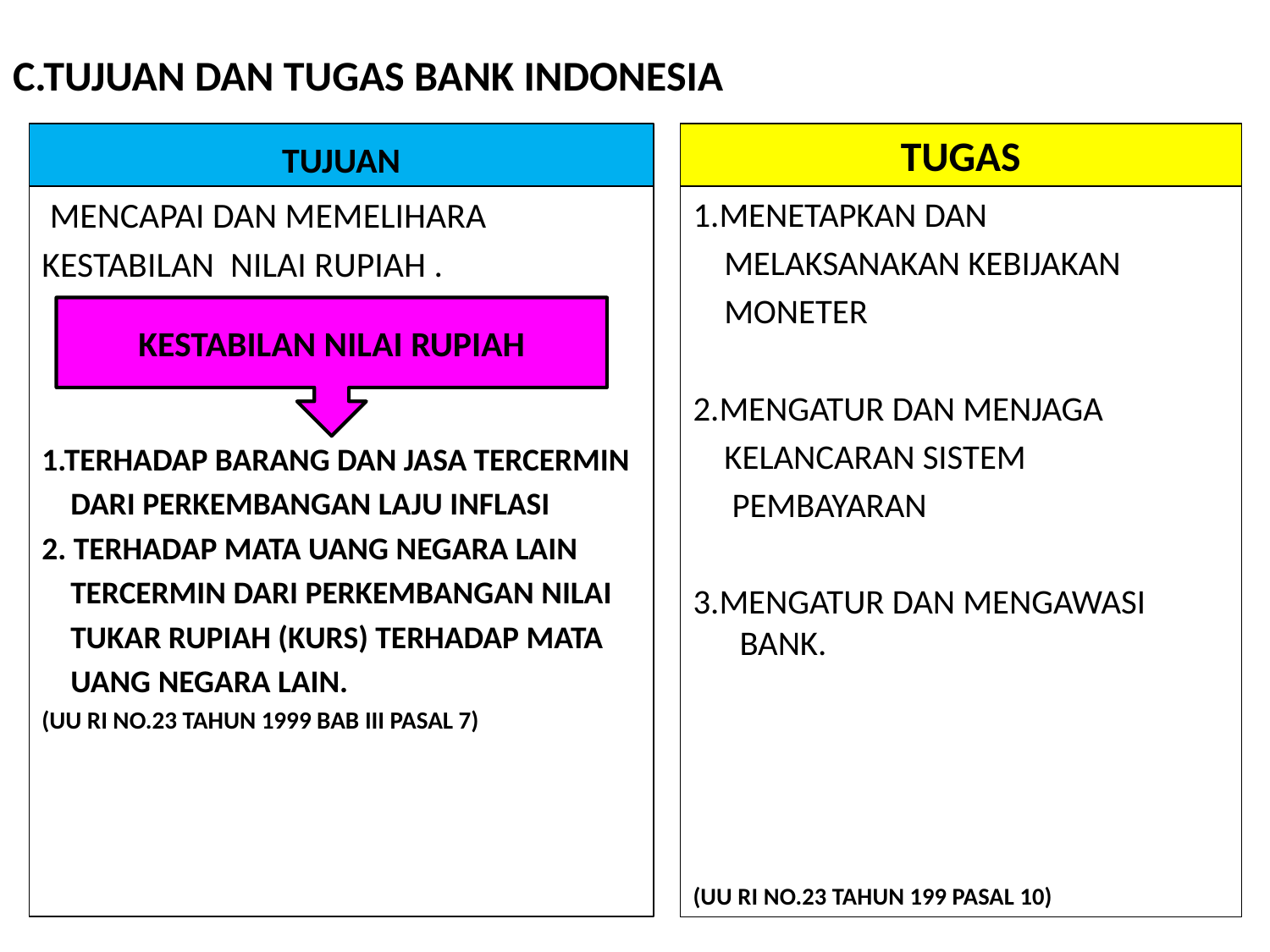

# C.TUJUAN DAN TUGAS BANK INDONESIA
TUJUAN
TUGAS
1.MENETAPKAN DAN
    MELAKSANAKAN KEBIJAKAN
    MONETER

2.MENGATUR DAN MENJAGA
    KELANCARAN SISTEM
     PEMBAYARAN

3.MENGATUR DAN MENGAWASI BANK.

(UU RI NO.23 TAHUN 199 PASAL 10)
 MENCAPAI DAN MEMELIHARA
KESTABILAN  NILAI RUPIAH .

1.TERHADAP BARANG DAN JASA TERCERMIN
    DARI PERKEMBANGAN LAJU INFLASI
2. TERHADAP MATA UANG NEGARA LAIN
    TERCERMIN DARI PERKEMBANGAN NILAI
    TUKAR RUPIAH (KURS) TERHADAP MATA
    UANG NEGARA LAIN.
(UU RI NO.23 TAHUN 1999 BAB III PASAL 7)

KESTABILAN NILAI RUPIAH